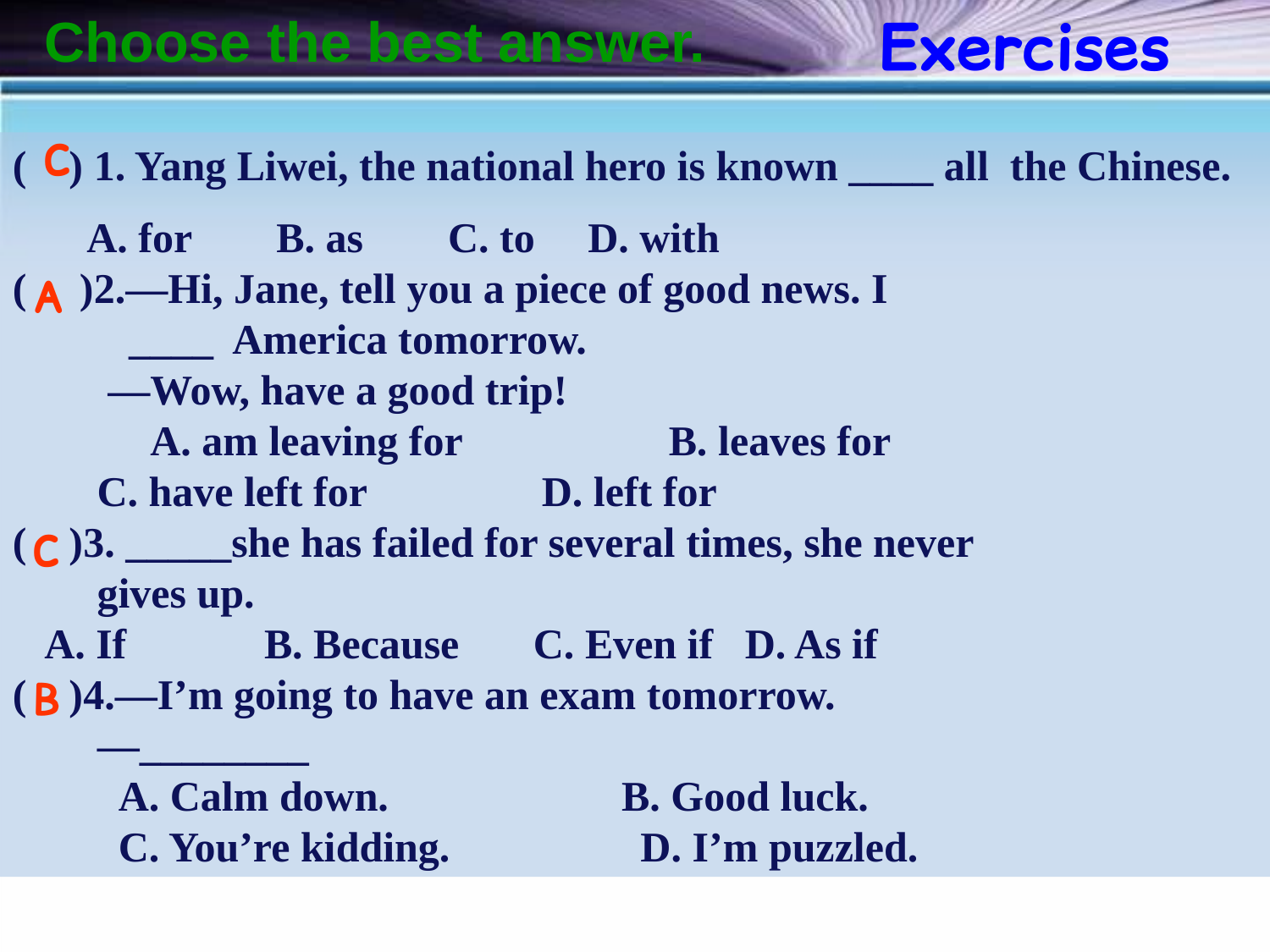

Choose the best answer.
Exercises
C
(    ) 1. Yang Liwei, the national hero is known ____ all  the Chinese.
       A. for        B. as        C. to     D. with
(     )2.—Hi, Jane, tell you a piece of good news. I
           ____  America tomorrow.
         —Wow, have a good trip!
	 A. am leaving for	              B. leaves for
        C. have left for	              D. left for
(    )3. _____she has failed for several times, she never
        gives up.
   A. If             B. Because       C. Even if   D. As if
(    )4.—I’m going to have an exam tomorrow.
        —________
          A. Calm down.                      B. Good luck.
          C. You’re kidding.                  D. I’m puzzled.
A
C
B